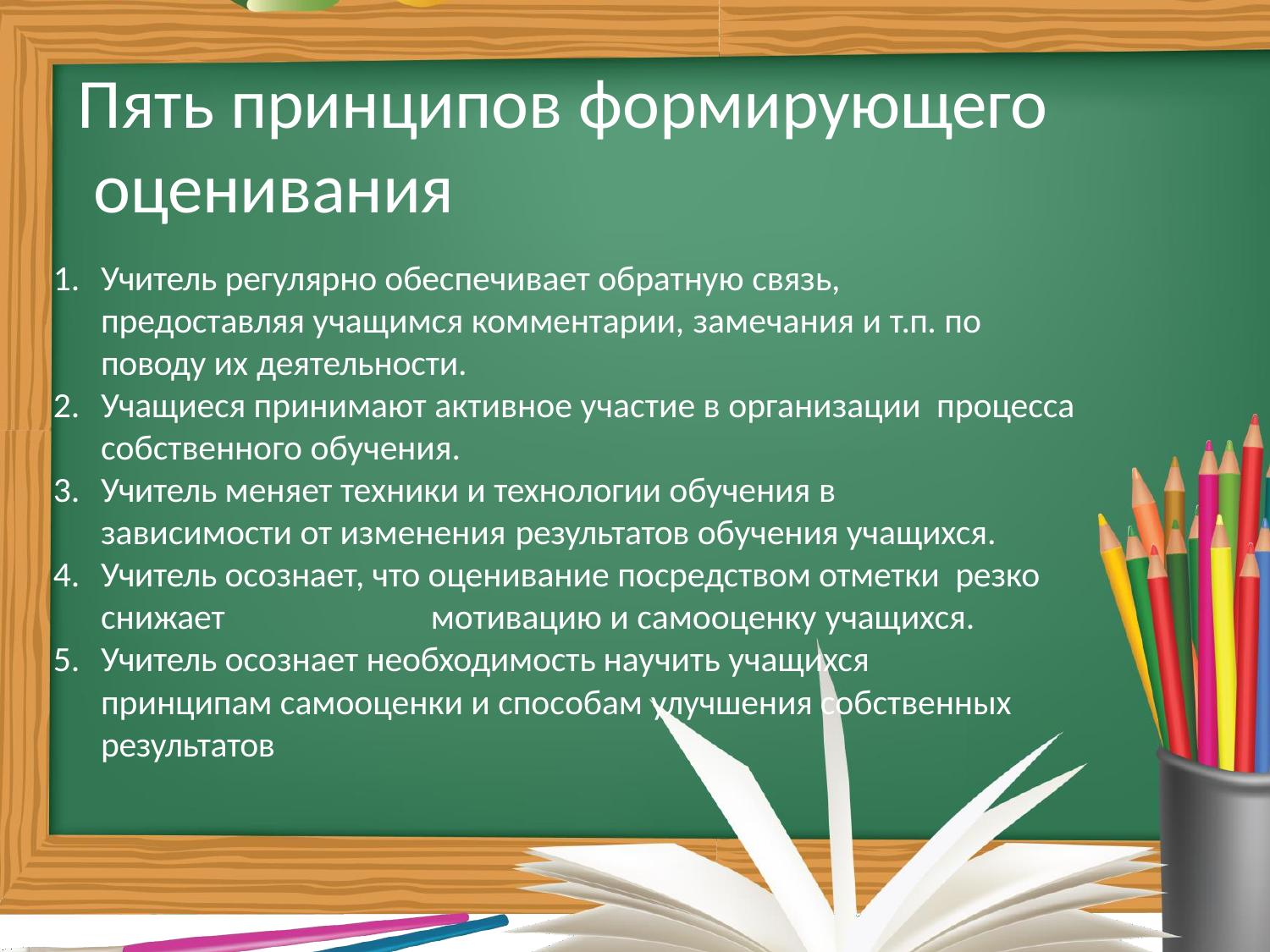

# Пять принципов формирующего  оценивания
Учитель регулярно обеспечивает обратную связь,
предоставляя учащимся комментарии, замечания и т.п. по
поводу их деятельности.
Учащиеся принимают активное участие в организации  процесса собственного обучения.
Учитель меняет техники и технологии обучения в
зависимости от изменения результатов обучения учащихся.
Учитель осознает, что оценивание посредством отметки  резко снижает	мотивацию и самооценку учащихся.
Учитель осознает необходимость научить учащихся
принципам самооценки и способам улучшения собственных  результатов